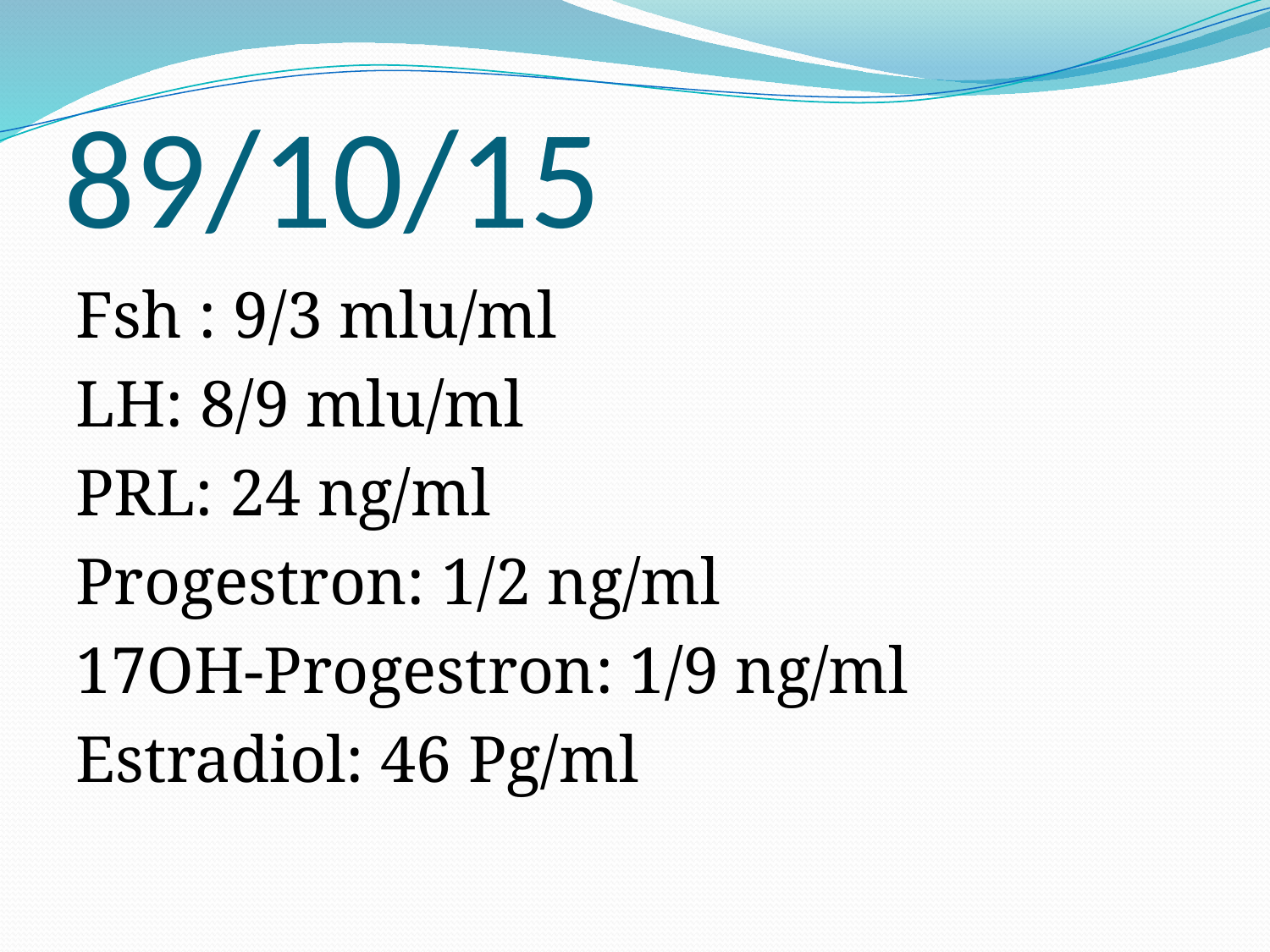

# 89/10/15
Fsh : 9/3 mlu/ml
LH: 8/9 mlu/ml
PRL: 24 ng/ml
Progestron: 1/2 ng/ml
17OH-Progestron: 1/9 ng/ml
Estradiol: 46 Pg/ml